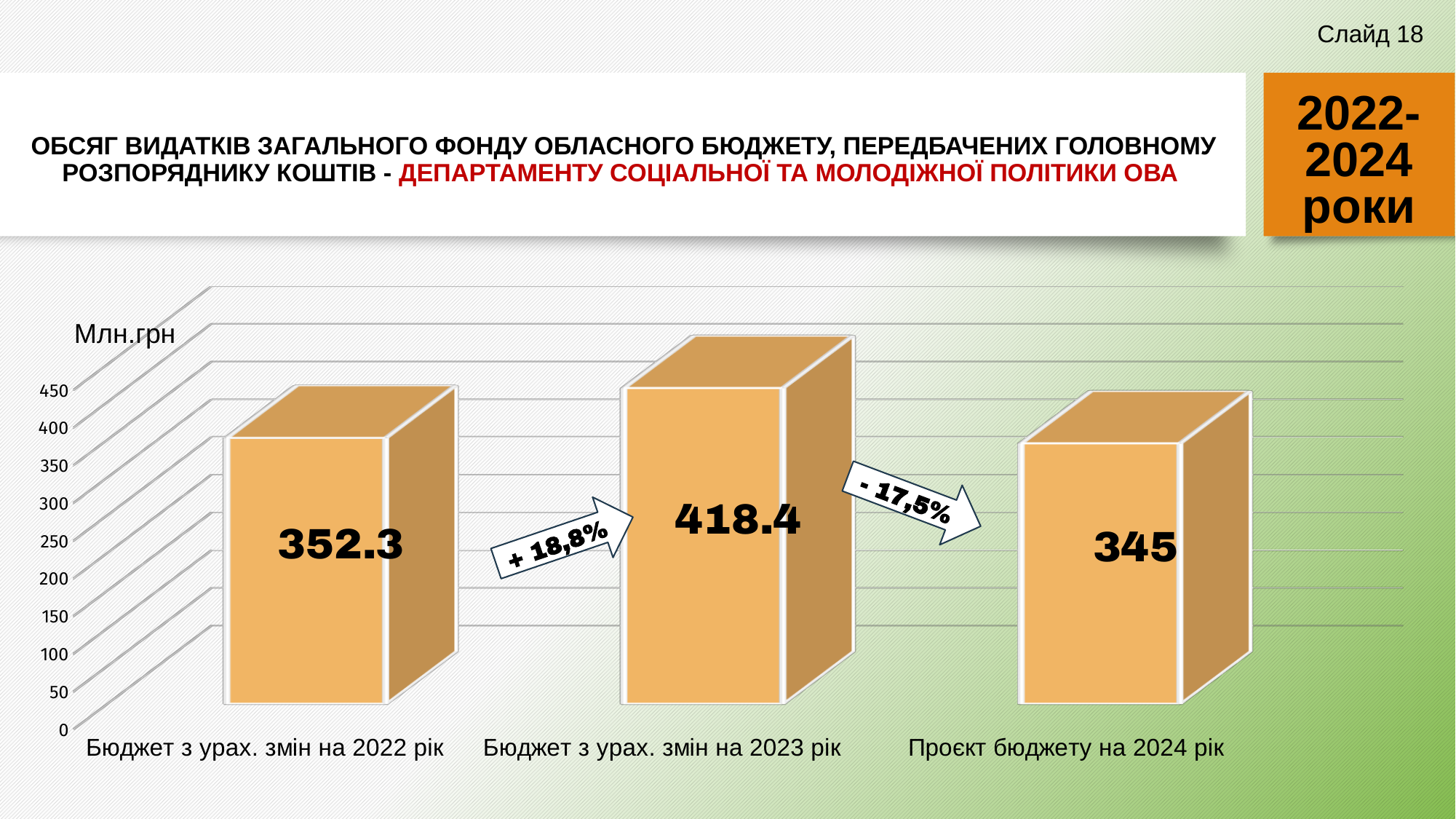

Слайд 18
2022-
2024
роки
# ОБСЯГ ВИДАТКІВ ЗАГАЛЬНОГО ФОНДУ ОБЛАСНОГО БЮДЖЕТУ, ПЕРЕДБАЧЕНИХ ГОЛОВНОМУ РОЗПОРЯДНИКУ КОШТІВ - ДЕПАРТАМЕНТУ СОЦІАЛЬНОЇ ТА МОЛОДІЖНОЇ ПОЛІТИКИ ОВА

[unsupported chart]

Млн.грн
- 17,5%
+ 18,8%